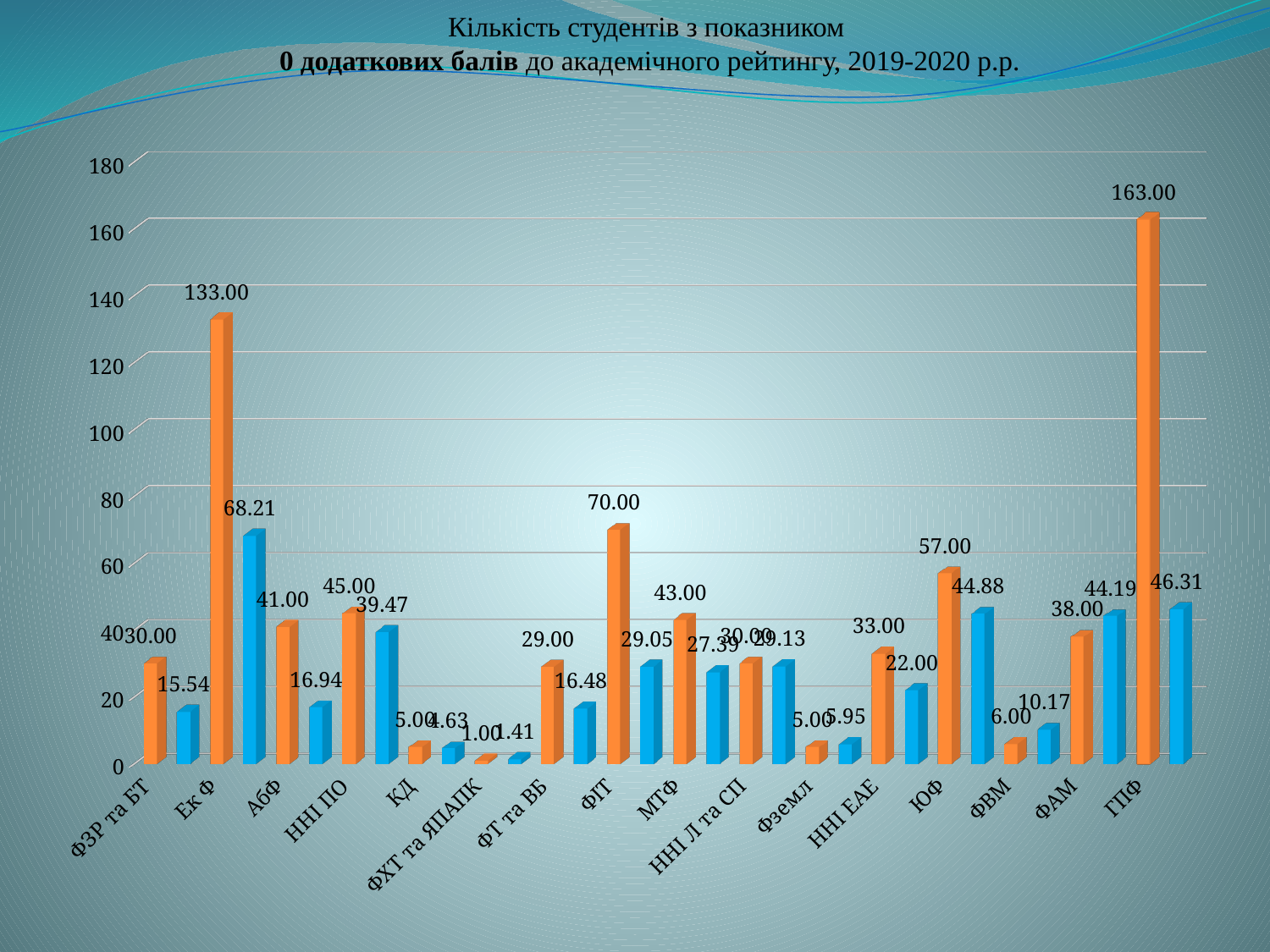

# Кількість студентів з показником 0 додаткових балів до академічного рейтингу, 2019-2020 р.р.

[unsupported chart]